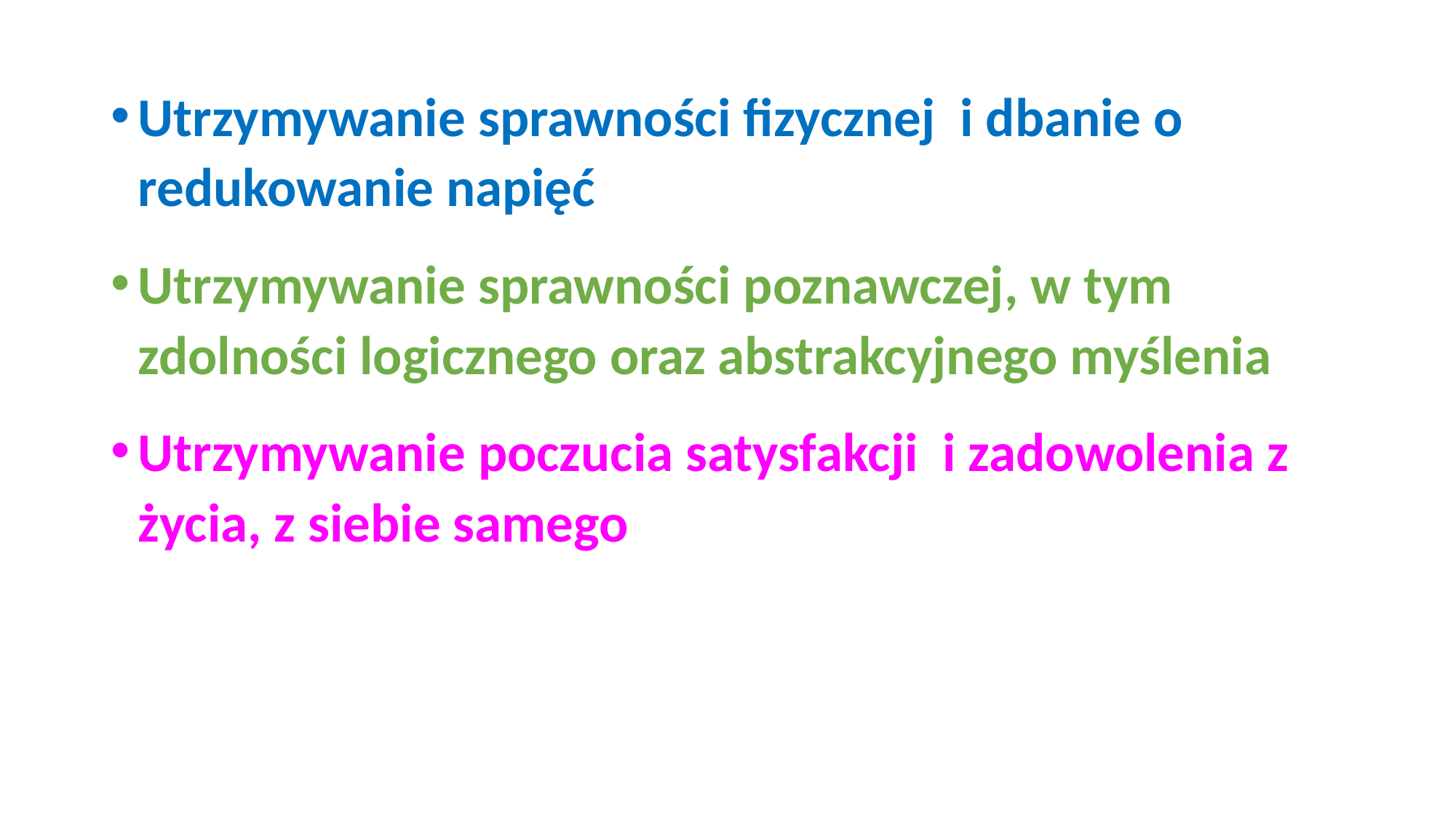

Utrzymywanie sprawności fizycznej  i dbanie o redukowanie napięć
Utrzymywanie sprawności poznawczej, w tym zdolności logicznego oraz abstrakcyjnego myślenia
Utrzymywanie poczucia satysfakcji  i zadowolenia z życia, z siebie samego